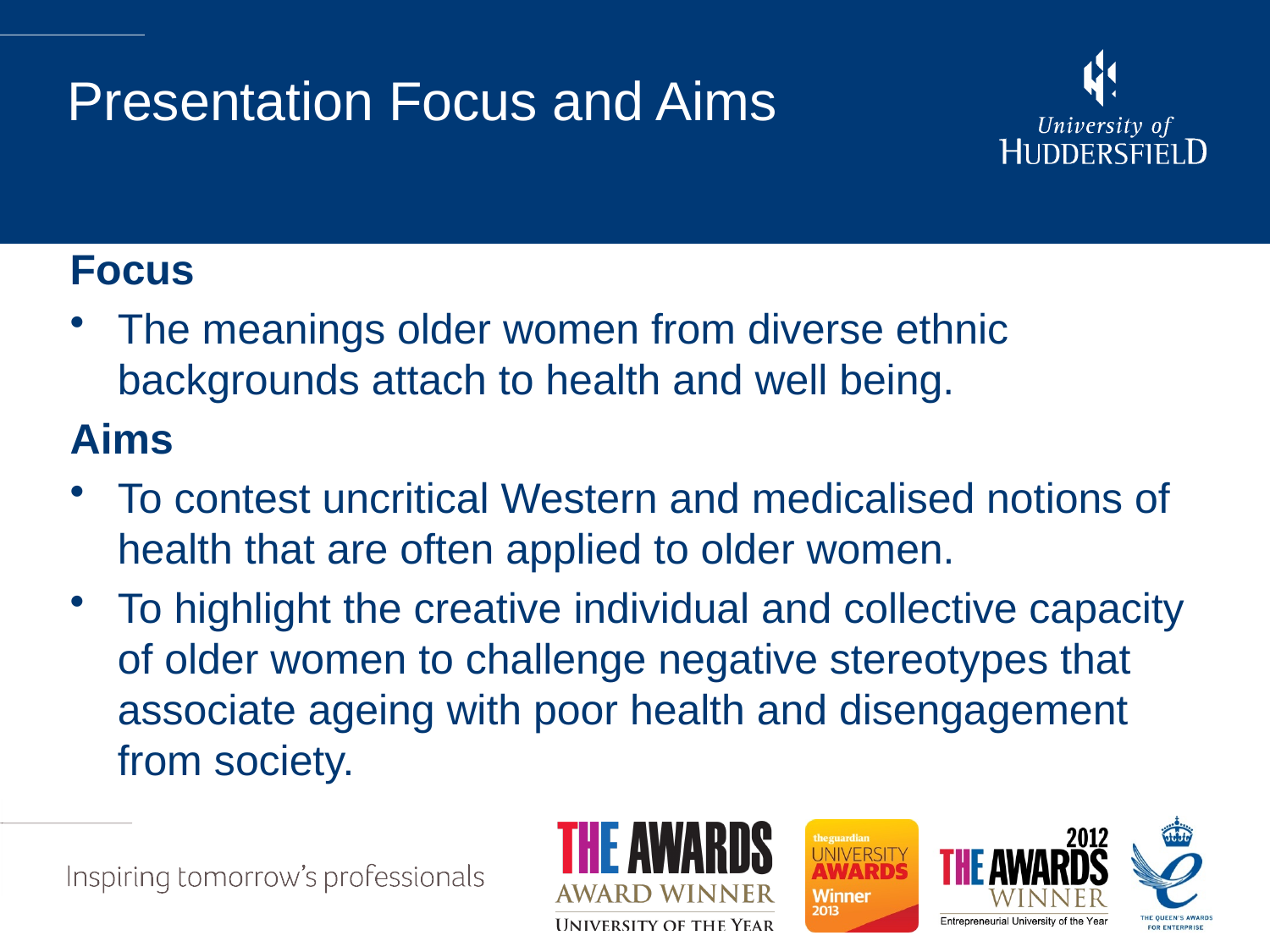

# Presentation Focus and Aims
Focus
The meanings older women from diverse ethnic backgrounds attach to health and well being.
Aims
To contest uncritical Western and medicalised notions of health that are often applied to older women.
To highlight the creative individual and collective capacity of older women to challenge negative stereotypes that associate ageing with poor health and disengagement from society.